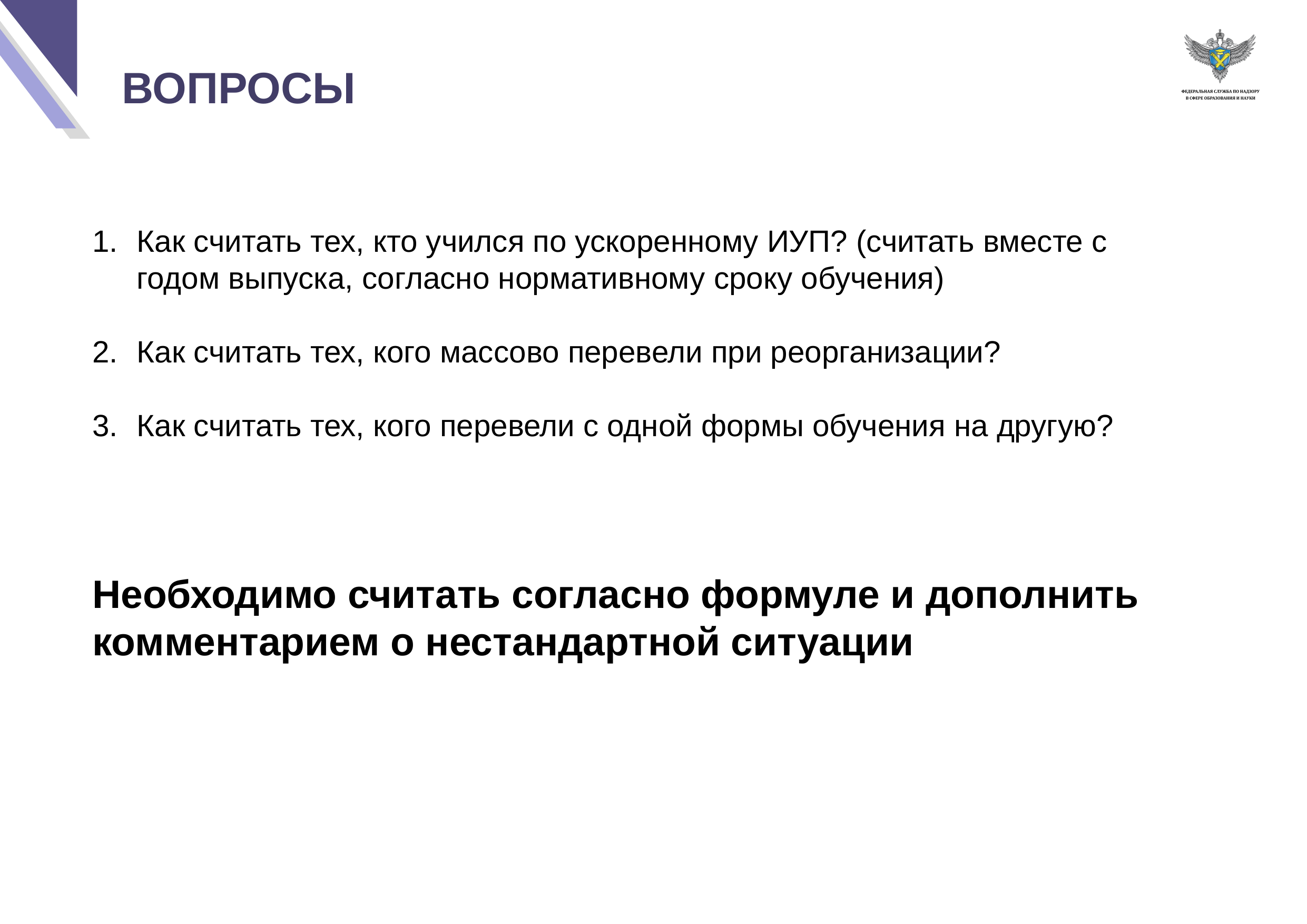

ВОПРОСЫ
Как считать тех, кто учился по ускоренному ИУП? (считать вместе с годом выпуска, согласно нормативному сроку обучения)

Как считать тех, кого массово перевели при реорганизации?

Как считать тех, кого перевели с одной формы обучения на другую?

Необходимо считать согласно формуле и дополнить комментарием о нестандартной ситуации